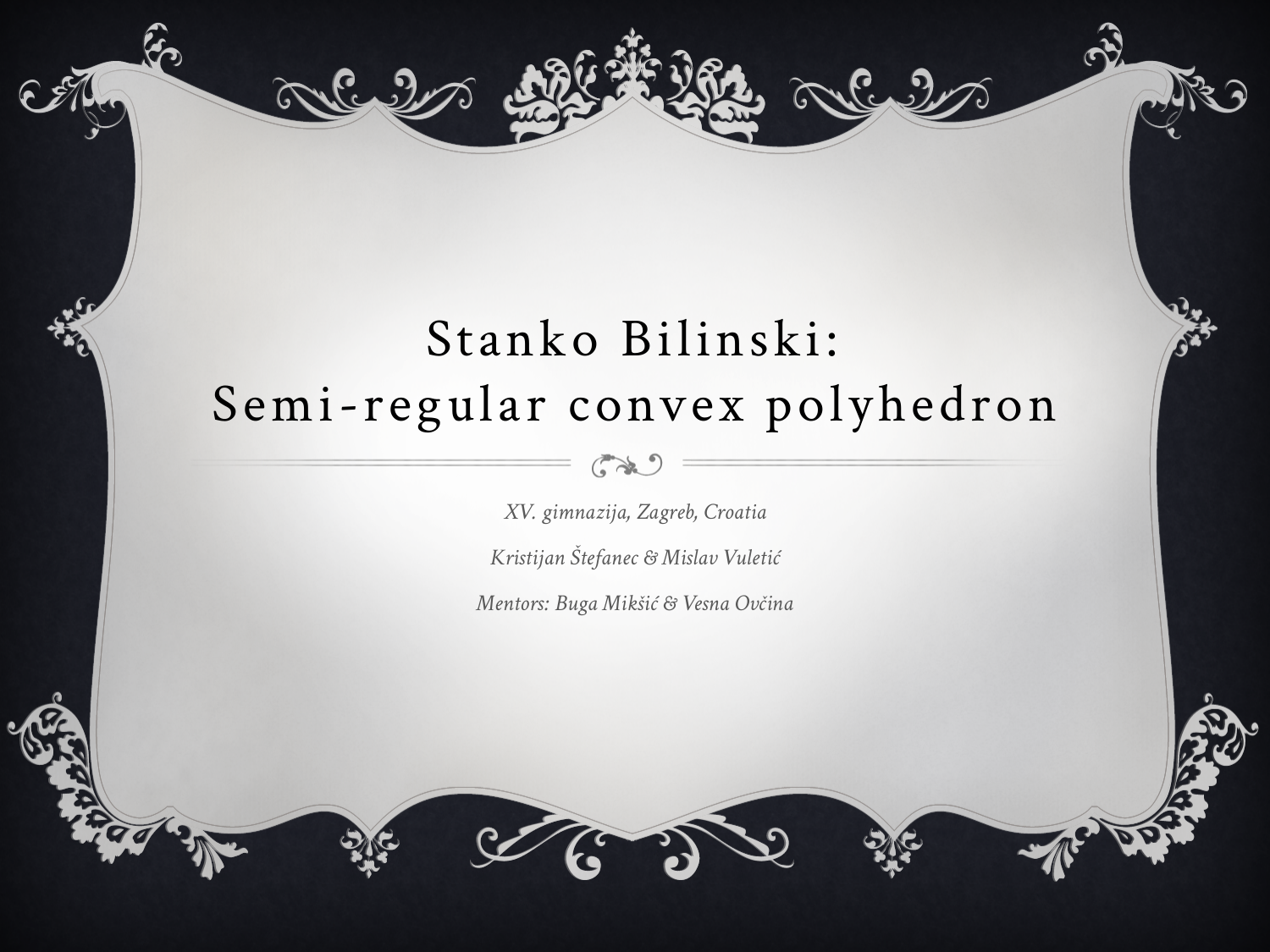

# Stanko Bilinski: Semi-regular convex polyhedron
XV. gimnazija, Zagreb, Croatia
Kristijan Štefanec & Mislav Vuletić
Mentors: Buga Mikšić & Vesna Ovčina